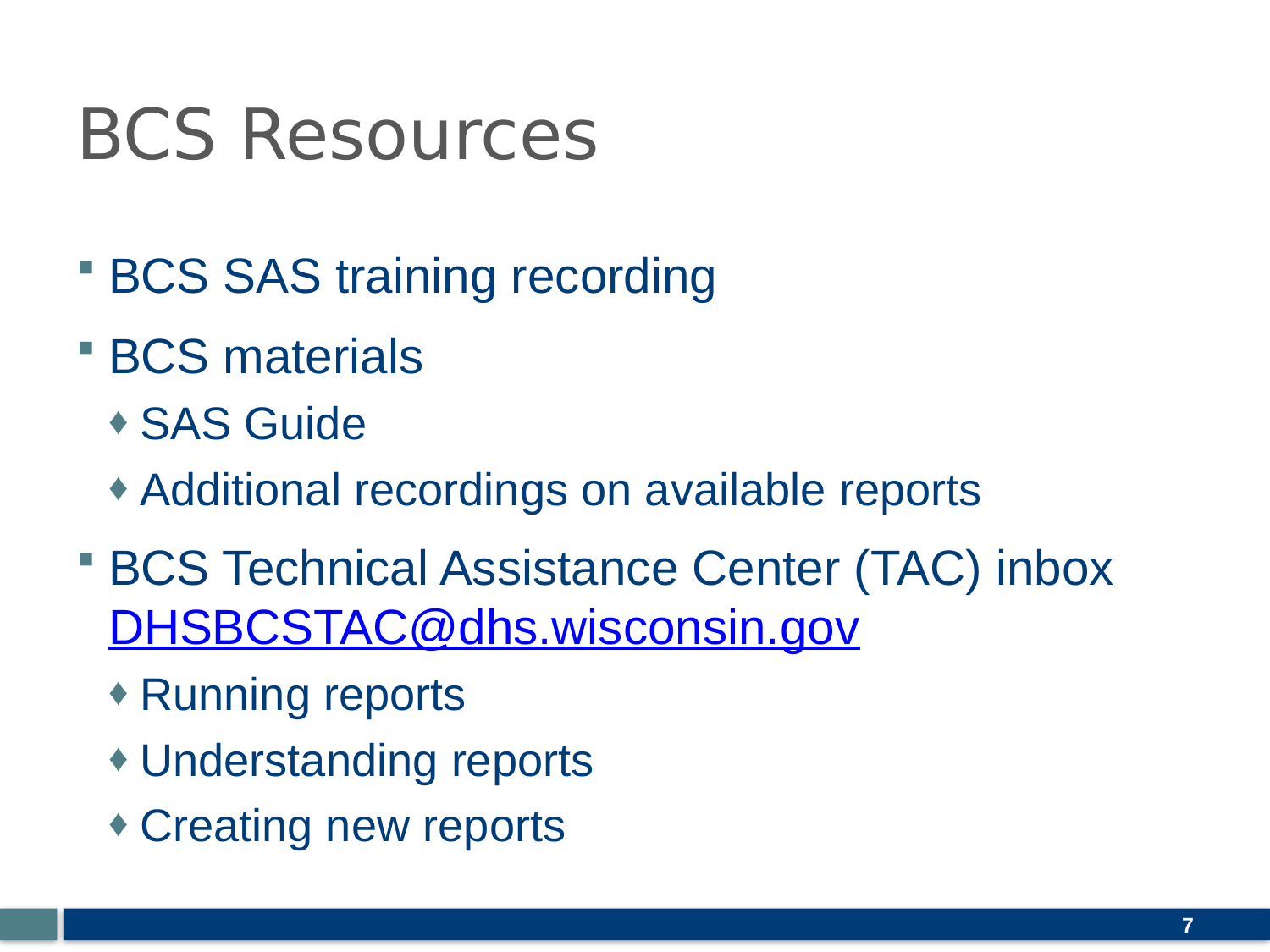

# BCS Resources
BCS SAS training recording
BCS materials
SAS Guide
Additional recordings on available reports
BCS Technical Assistance Center (TAC) inbox DHSBCSTAC@dhs.wisconsin.gov
Running reports
Understanding reports
Creating new reports